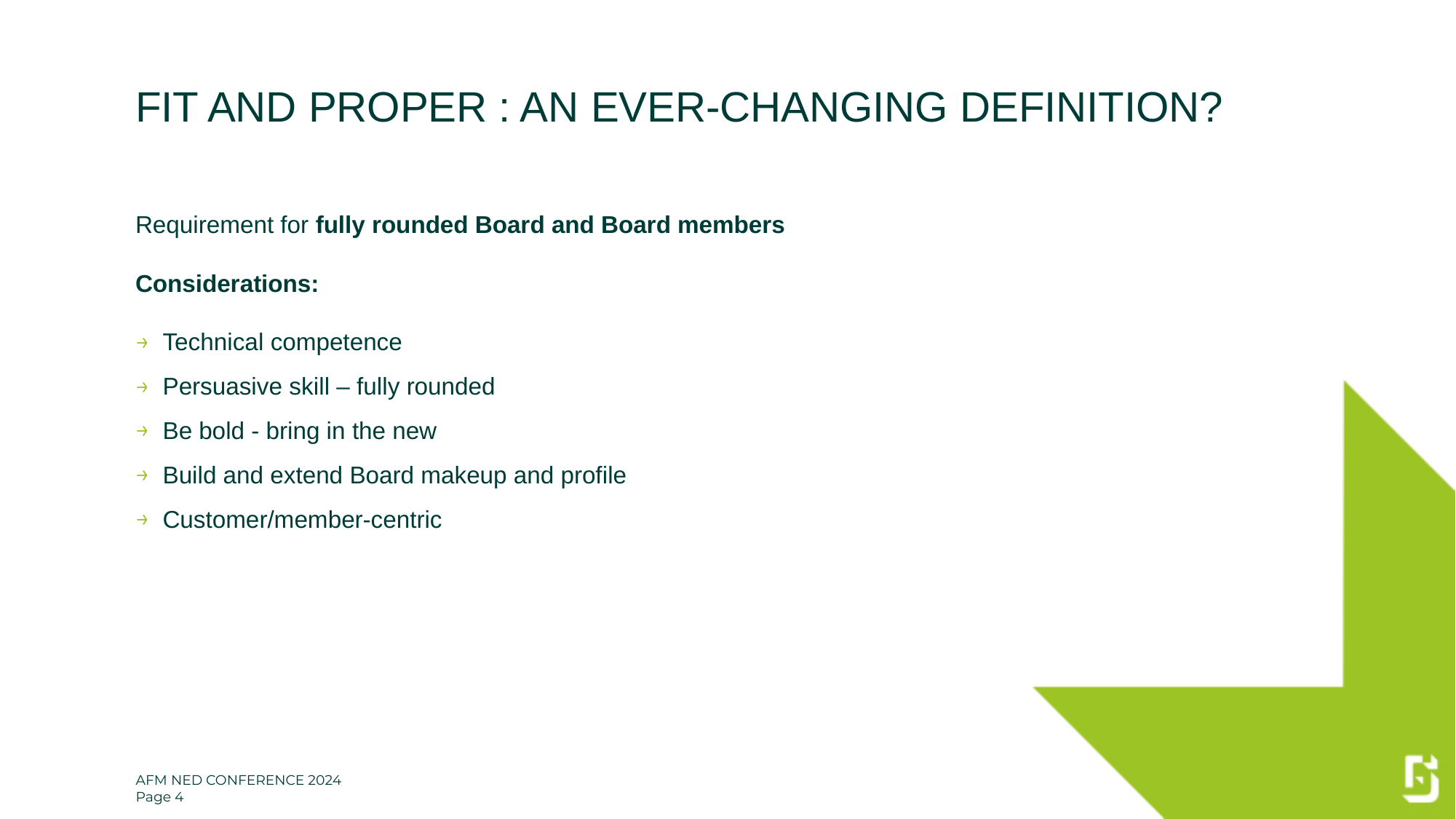

# FIT AND PROPER : AN EVER-CHANGING DEFINITION?
Requirement for fully rounded Board and Board members
Considerations:
Technical competence
Persuasive skill – fully rounded
Be bold - bring in the new
Build and extend Board makeup and profile
Customer/member-centric
AFM NED CONFERENCE 2024
Page 4